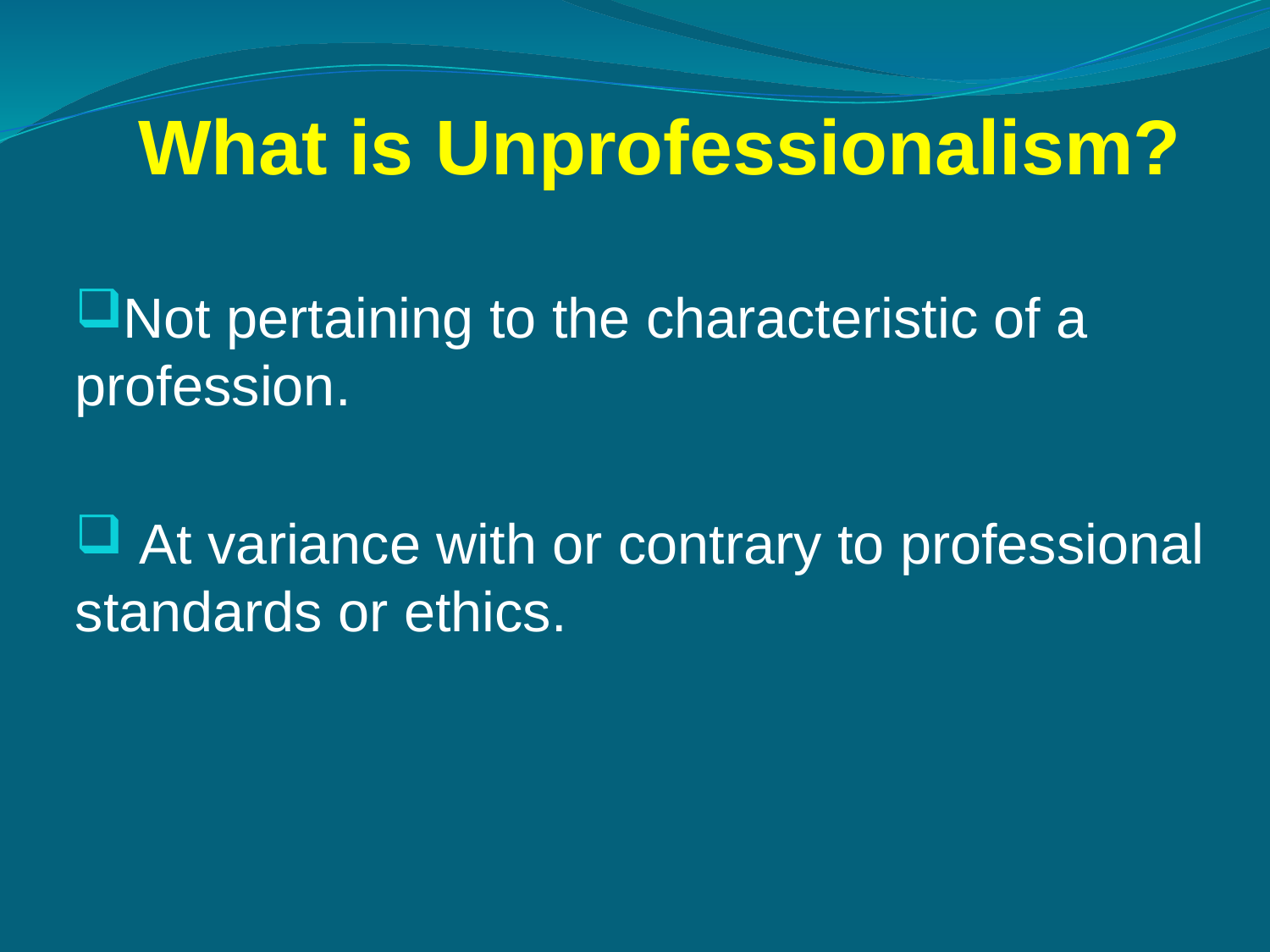

# What is Unprofessionalism?
Not pertaining to the characteristic of a profession.

 At variance with or contrary to professional standards or ethics.